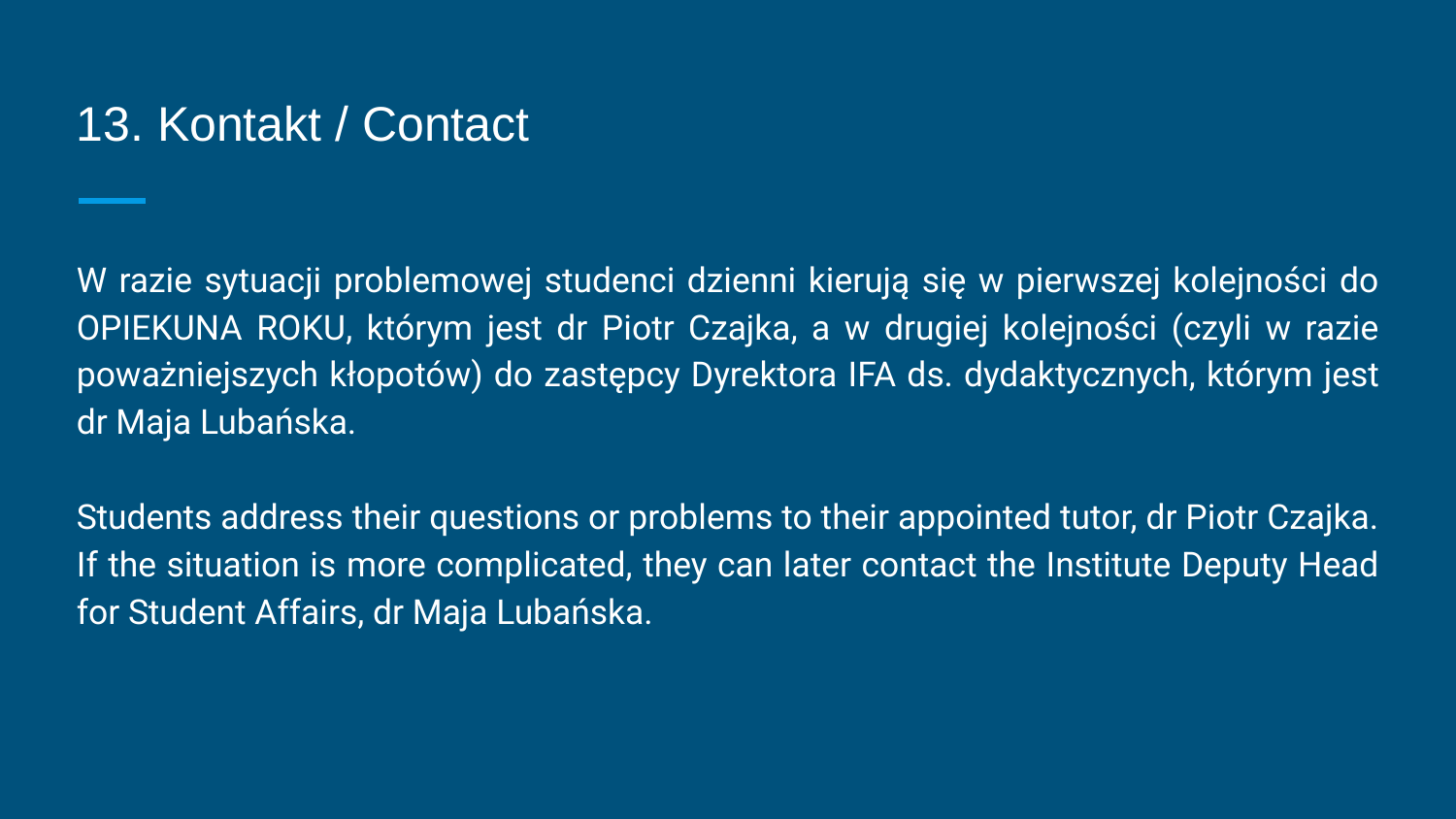

# 13. Kontakt / Contact
W razie sytuacji problemowej studenci dzienni kierują się w pierwszej kolejności do OPIEKUNA ROKU, którym jest dr Piotr Czajka, a w drugiej kolejności (czyli w razie poważniejszych kłopotów) do zastępcy Dyrektora IFA ds. dydaktycznych, którym jest dr Maja Lubańska.

Students address their questions or problems to their appointed tutor, dr Piotr Czajka. If the situation is more complicated, they can later contact the Institute Deputy Head for Student Affairs, dr Maja Lubańska.